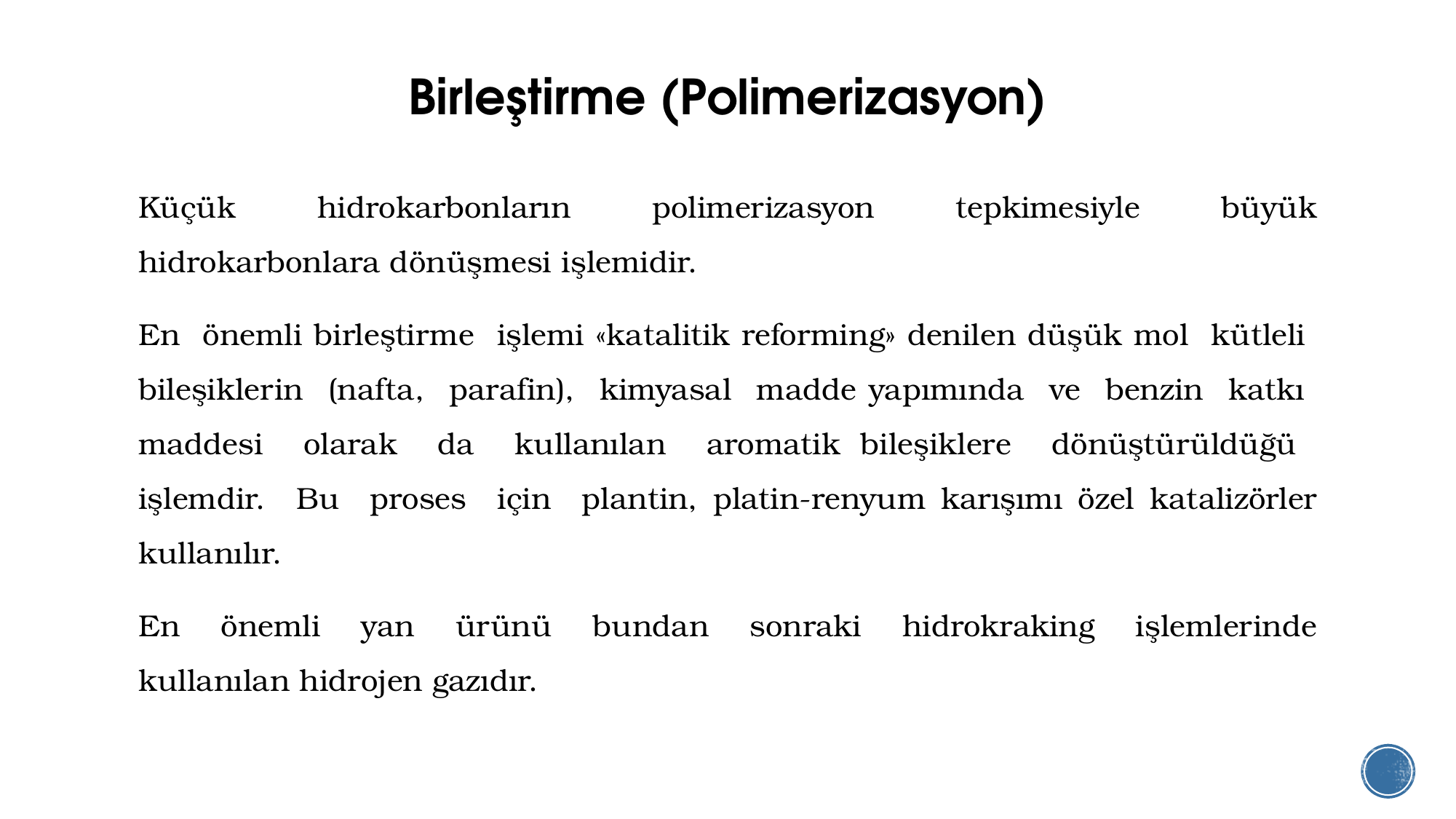

# Birleştirme (Polimerizasyon)
Küçük  hidrokarbonların  polimerizasyon  tepkimesiyle  büyük hidrokarbonlara dönüşmesi işlemidir.
En  önemli birleştirme  işlemi «katalitik reforming» denilen düşük mol  kütleli  bileşiklerin  (nafta,  parafin),  kimyasal  madde yapımında  ve  benzin  katkı  maddesi  olarak  da  kullanılan  aromatik bileşiklere  dönüştürüldüğü  işlemdir.  Bu  proses  için  plantin, platin-renyum karışımı özel katalizörler kullanılır.
En  önemli  yan  ürünü  bundan  sonraki  hidrokraking  işlemlerinde kullanılan hidrojen gazıdır.